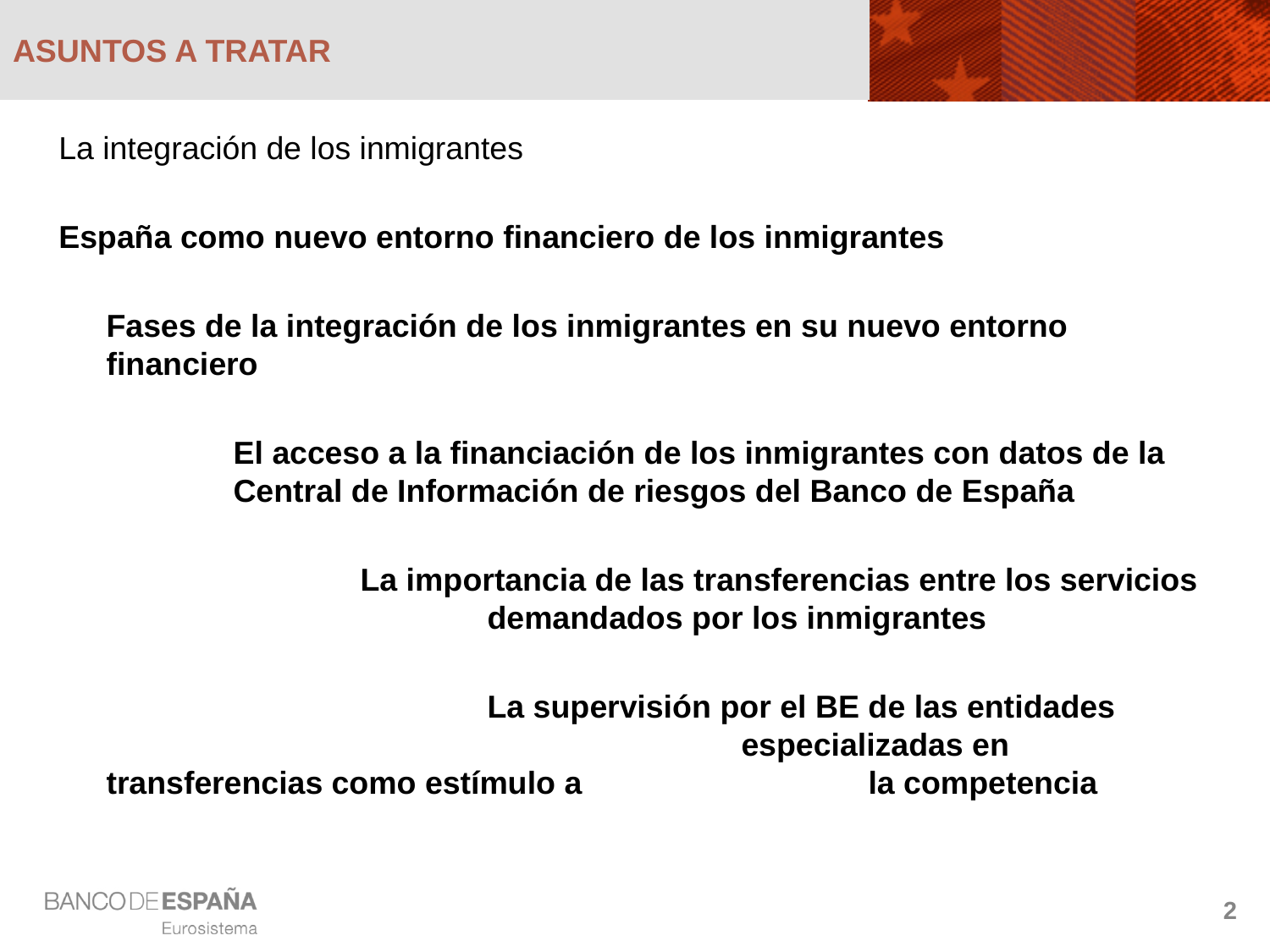

# ASUNTOS A TRATAR
La integración de los inmigrantes

España como nuevo entorno financiero de los inmigrantes

	Fases de la integración de los inmigrantes en su nuevo entorno financiero

		El acceso a la financiación de los inmigrantes con datos de la 	Central de Información de riesgos del Banco de España

			La importancia de las transferencias entre los servicios 			demandados por los inmigrantes

				La supervisión por el BE de las entidades 					especializadas en transferencias como estímulo a 			la competencia
2